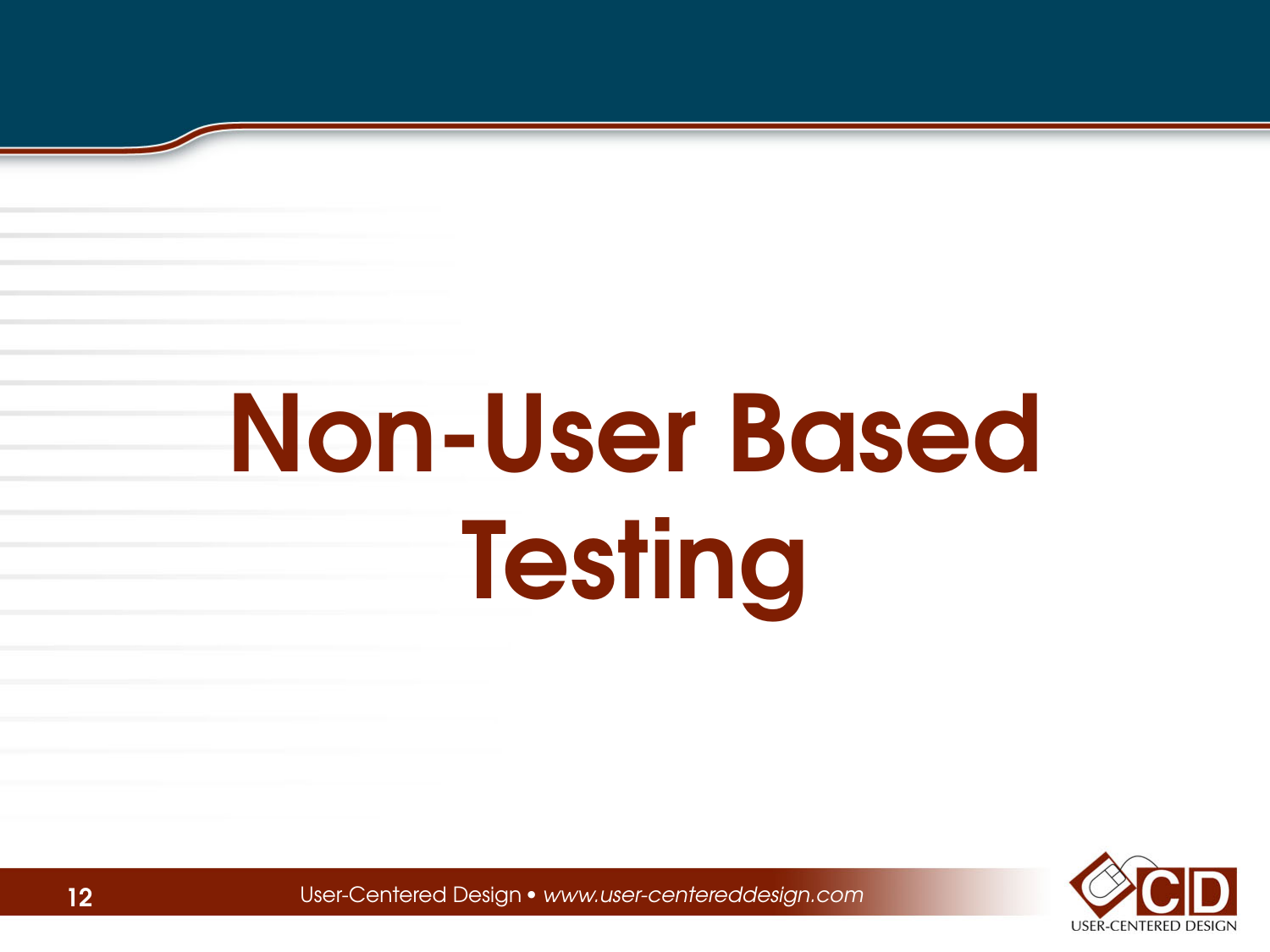

# Non-User Based Testing
User-Centered Design • www.user-centereddesign.com
12